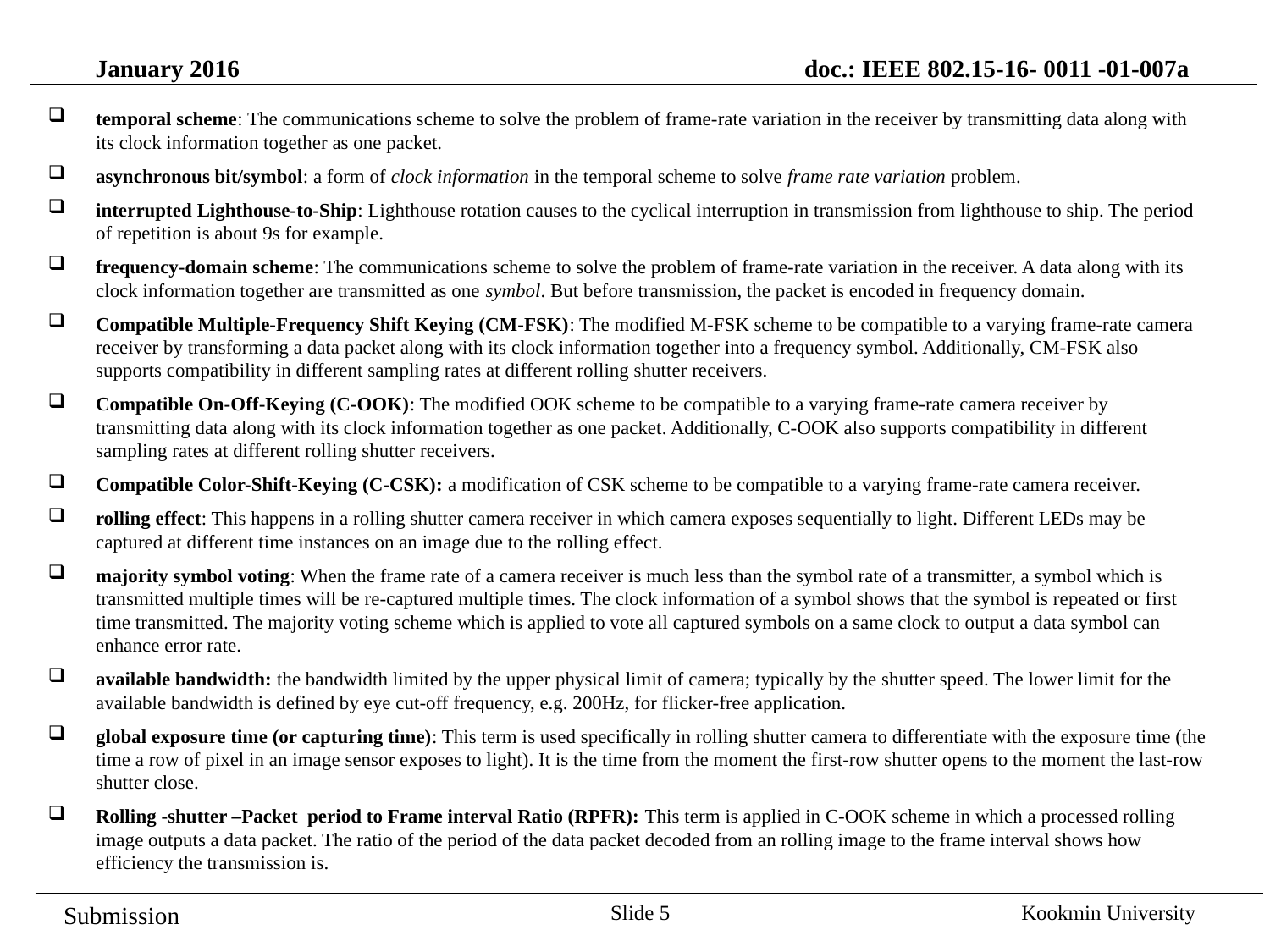

January 2016
doc.: IEEE 802.15-16- 0011 -01-007a
temporal scheme: The communications scheme to solve the problem of frame-rate variation in the receiver by transmitting data along with its clock information together as one packet.
asynchronous bit/symbol: a form of clock information in the temporal scheme to solve frame rate variation problem.
interrupted Lighthouse-to-Ship: Lighthouse rotation causes to the cyclical interruption in transmission from lighthouse to ship. The period of repetition is about 9s for example.
frequency-domain scheme: The communications scheme to solve the problem of frame-rate variation in the receiver. A data along with its clock information together are transmitted as one symbol. But before transmission, the packet is encoded in frequency domain.
Compatible Multiple-Frequency Shift Keying (CM-FSK): The modified M-FSK scheme to be compatible to a varying frame-rate camera receiver by transforming a data packet along with its clock information together into a frequency symbol. Additionally, CM-FSK also supports compatibility in different sampling rates at different rolling shutter receivers.
Compatible On-Off-Keying (C-OOK): The modified OOK scheme to be compatible to a varying frame-rate camera receiver by transmitting data along with its clock information together as one packet. Additionally, C-OOK also supports compatibility in different sampling rates at different rolling shutter receivers.
Compatible Color-Shift-Keying (C-CSK): a modification of CSK scheme to be compatible to a varying frame-rate camera receiver.
rolling effect: This happens in a rolling shutter camera receiver in which camera exposes sequentially to light. Different LEDs may be captured at different time instances on an image due to the rolling effect.
majority symbol voting: When the frame rate of a camera receiver is much less than the symbol rate of a transmitter, a symbol which is transmitted multiple times will be re-captured multiple times. The clock information of a symbol shows that the symbol is repeated or first time transmitted. The majority voting scheme which is applied to vote all captured symbols on a same clock to output a data symbol can enhance error rate.
available bandwidth: the bandwidth limited by the upper physical limit of camera; typically by the shutter speed. The lower limit for the available bandwidth is defined by eye cut-off frequency, e.g. 200Hz, for flicker-free application.
global exposure time (or capturing time): This term is used specifically in rolling shutter camera to differentiate with the exposure time (the time a row of pixel in an image sensor exposes to light). It is the time from the moment the first-row shutter opens to the moment the last-row shutter close.
Rolling -shutter –Packet  period to Frame interval Ratio (RPFR): This term is applied in C-OOK scheme in which a processed rolling image outputs a data packet. The ratio of the period of the data packet decoded from an rolling image to the frame interval shows how efficiency the transmission is.
Slide 5
Kookmin University
Submission